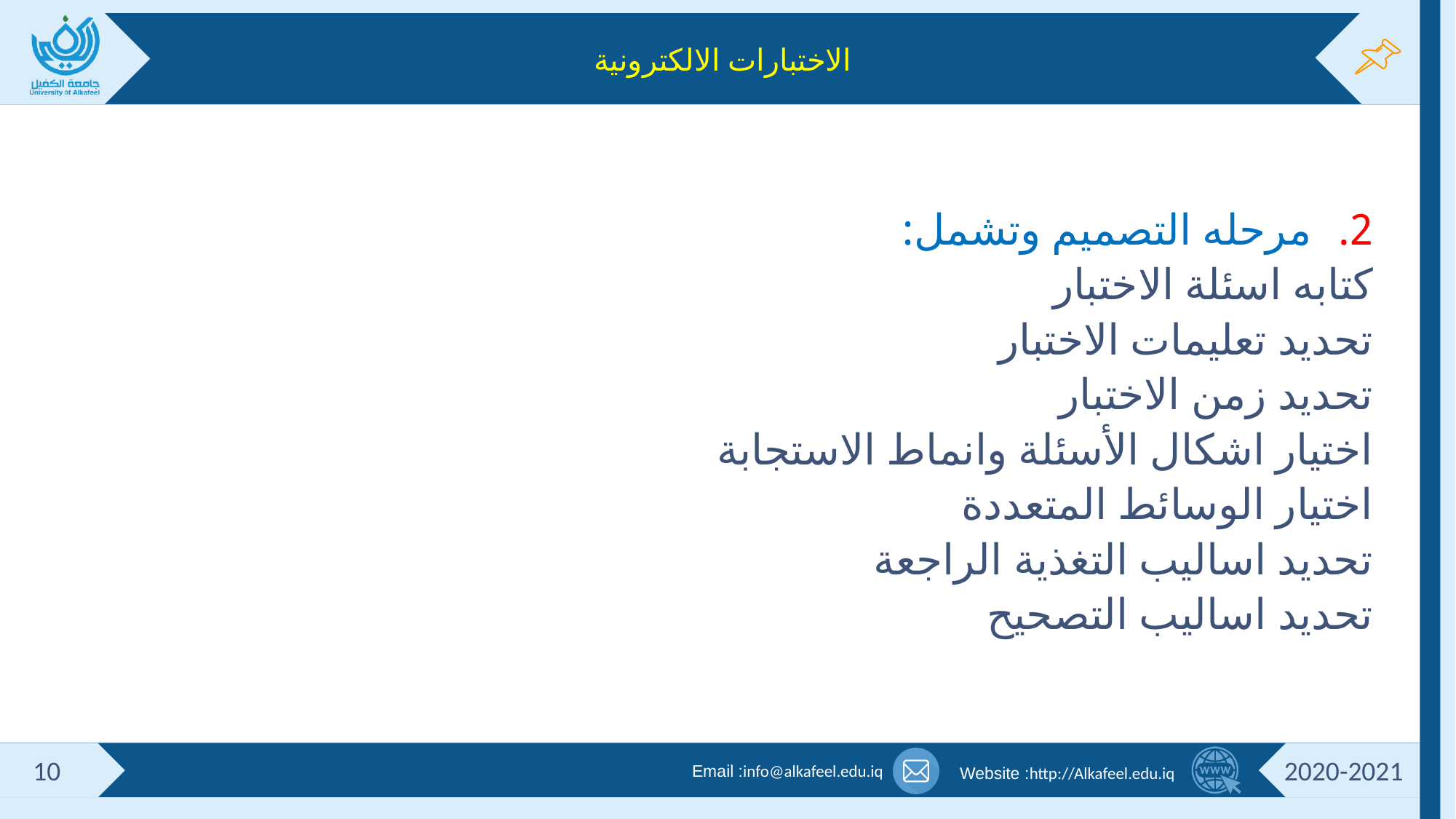

# الاختبارات الالكترونية
مرحله التصميم وتشمل:
كتابه اسئلة الاختبار
تحديد تعليمات الاختبار
تحديد زمن الاختبار
اختيار اشكال الأسئلة وانماط الاستجابة
اختيار الوسائط المتعددة
تحديد اساليب التغذية الراجعة
تحديد اساليب التصحيح
10
2020-2021